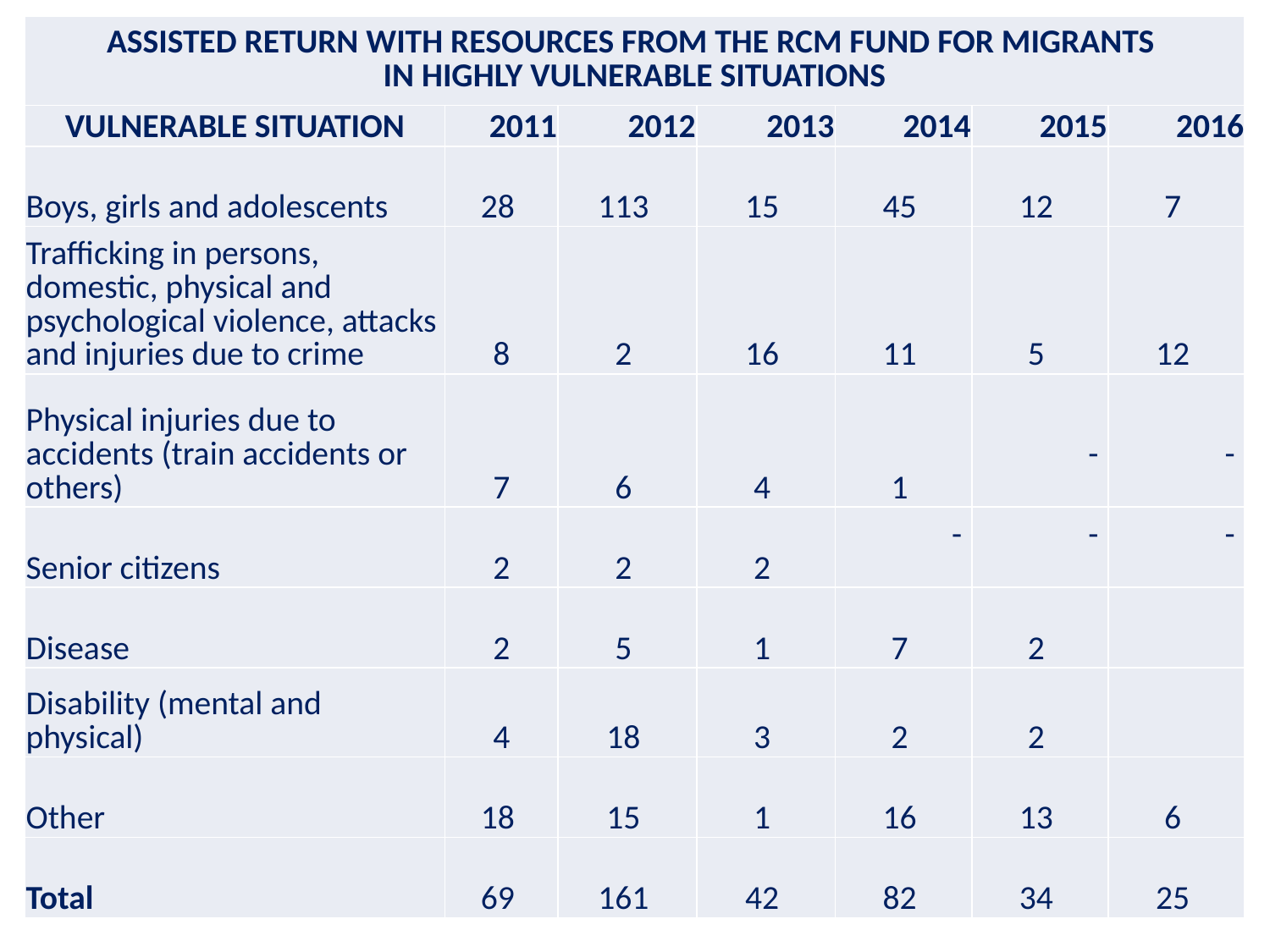

| ASSISTED RETURN WITH RESOURCES FROM THE RCM FUND FOR MIGRANTS IN HIGHLY VULNERABLE SITUATIONS |  |  |  |  |  |  |
| --- | --- | --- | --- | --- | --- | --- |
| VULNERABLE SITUATION | 2011 | 2012 | 2013 | 2014 | 2015 | 2016 |
| Boys, girls and adolescents | 28 | 113 | 15 | 45 | 12 | 7 |
| Trafficking in persons, domestic, physical and psychological violence, attacks and injuries due to crime | 8 | 2 | 16 | 11 | 5 | 12 |
| Physical injuries due to accidents (train accidents or others) | 7 | 6 | 4 | 1 | - | - |
| Senior citizens | 2 | 2 | 2 | - | - | - |
| Disease | 2 | 5 | 1 | 7 | 2 |  |
| Disability (mental and physical) | 4 | 18 | 3 | 2 | 2 |  |
| Other | 18 | 15 | 1 | 16 | 13 | 6 |
| Total | 69 | 161 | 42 | 82 | 34 | 25 |